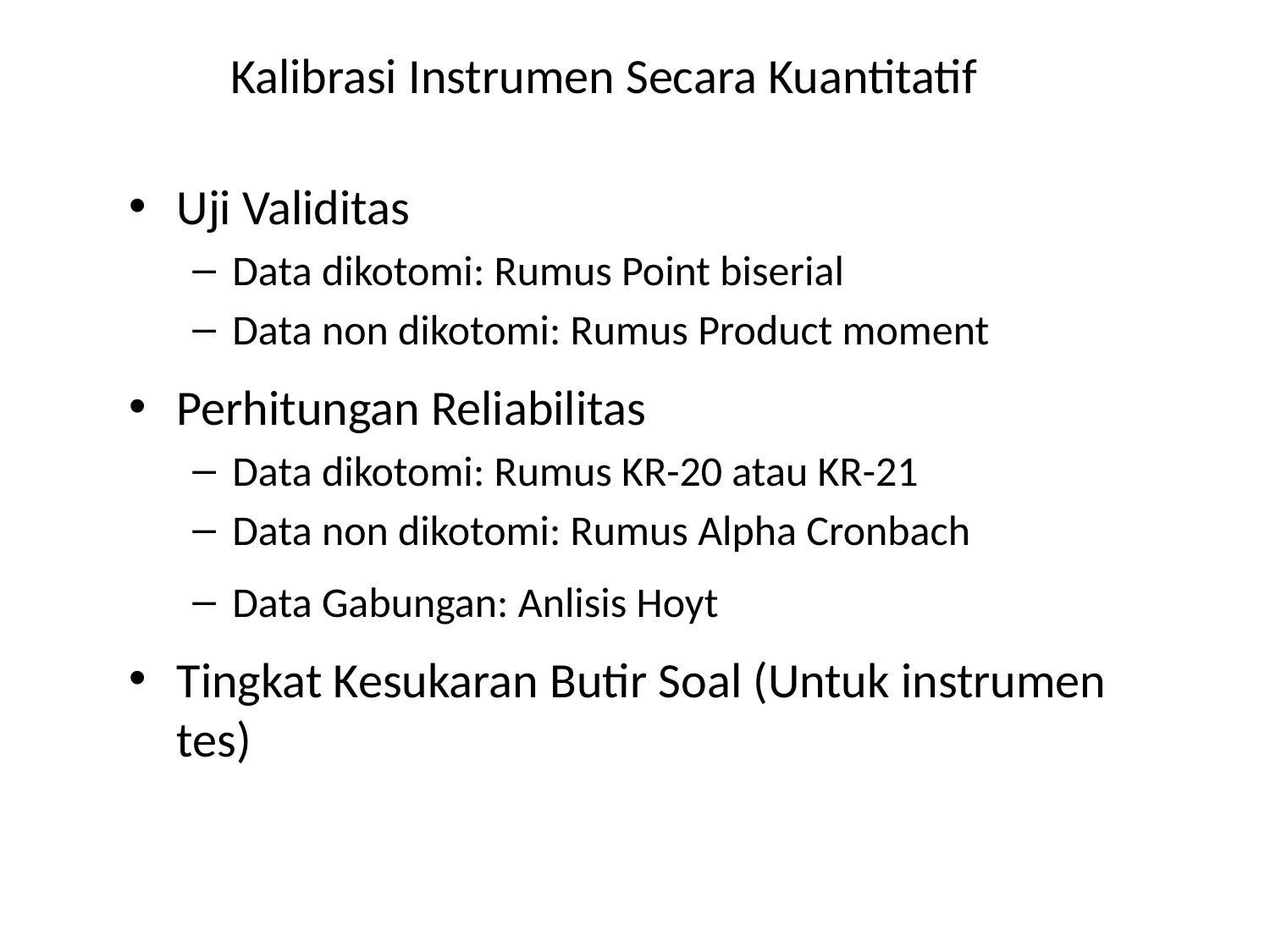

# Kalibrasi Instrumen Secara Kuantitatif
Uji Validitas
Data dikotomi: Rumus Point biserial
Data non dikotomi: Rumus Product moment
Perhitungan Reliabilitas
Data dikotomi: Rumus KR-20 atau KR-21
Data non dikotomi: Rumus Alpha Cronbach
Data Gabungan: Anlisis Hoyt
Tingkat Kesukaran Butir Soal (Untuk instrumen tes)